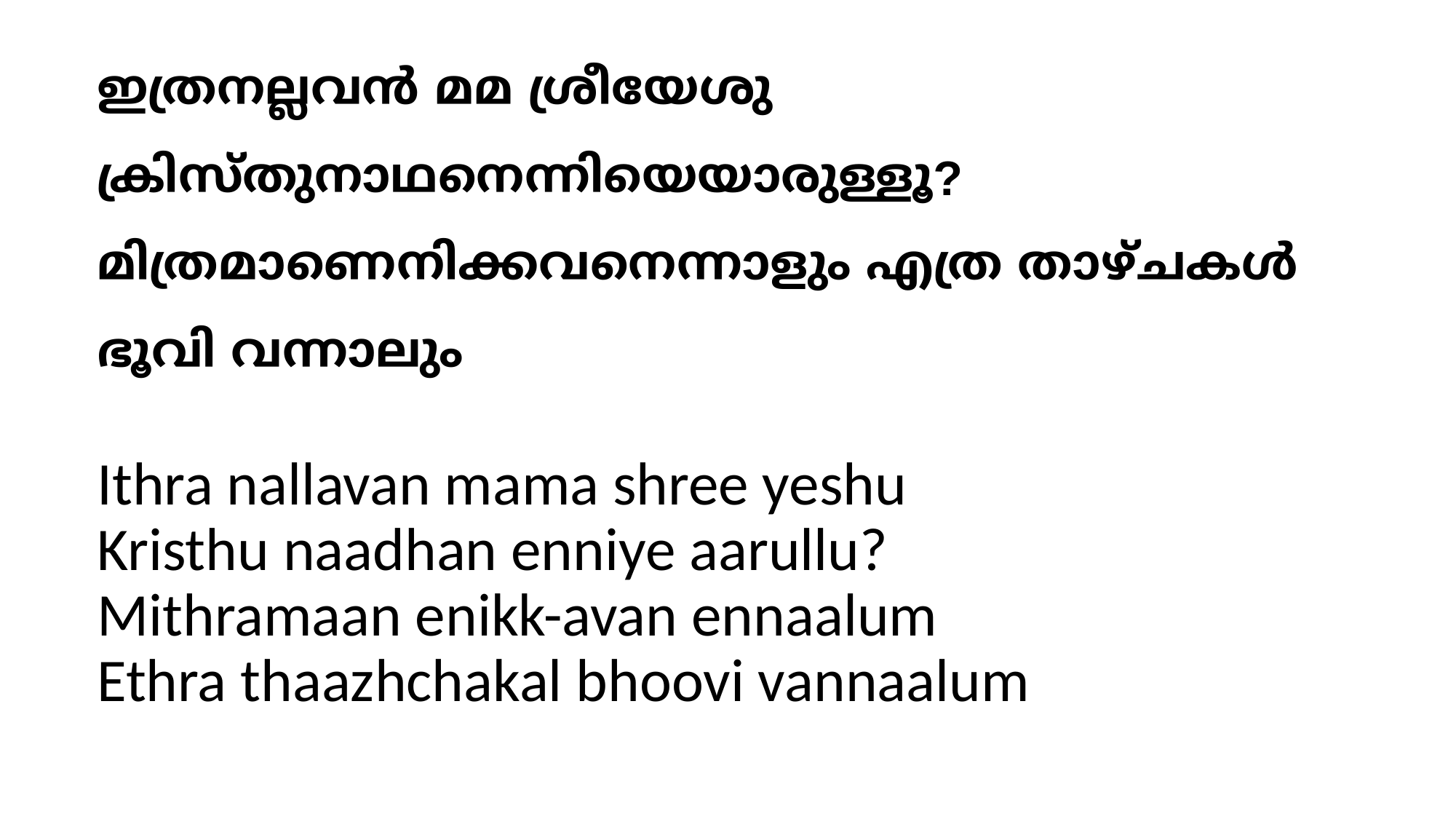

# ഇത്രനല്ലവന്‍ മമ ശ്രീയേശു ക്രിസ്തുനാഥനെന്നിയെയാരുള്ളൂ? മിത്രമാണെനിക്കവനെന്നാളും എത്ര താഴ്ചകള്‍ ഭൂവി വന്നാലും
Ithra nallavan mama shree yeshu
Kristhu naadhan enniye aarullu?
Mithramaan enikk-avan ennaalum
Ethra thaazhchakal bhoovi vannaalum